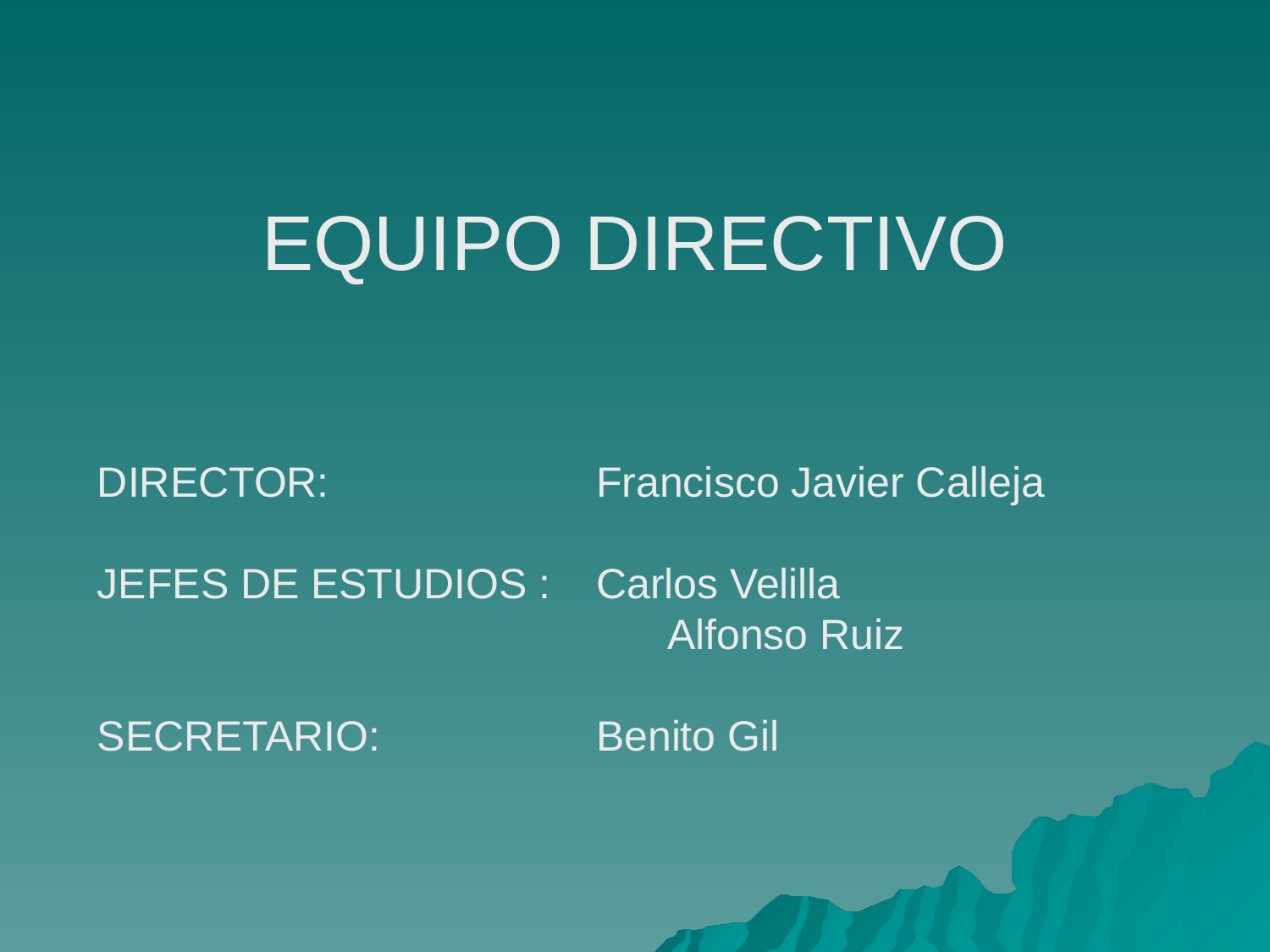

EQUIPO DIRECTIVO

DIRECTOR: 					Francisco Javier Calleja

JEFES DE ESTUDIOS :  	Carlos Velilla
		            				      Alfonso Ruiz

SECRETARIO: 				Benito Gil